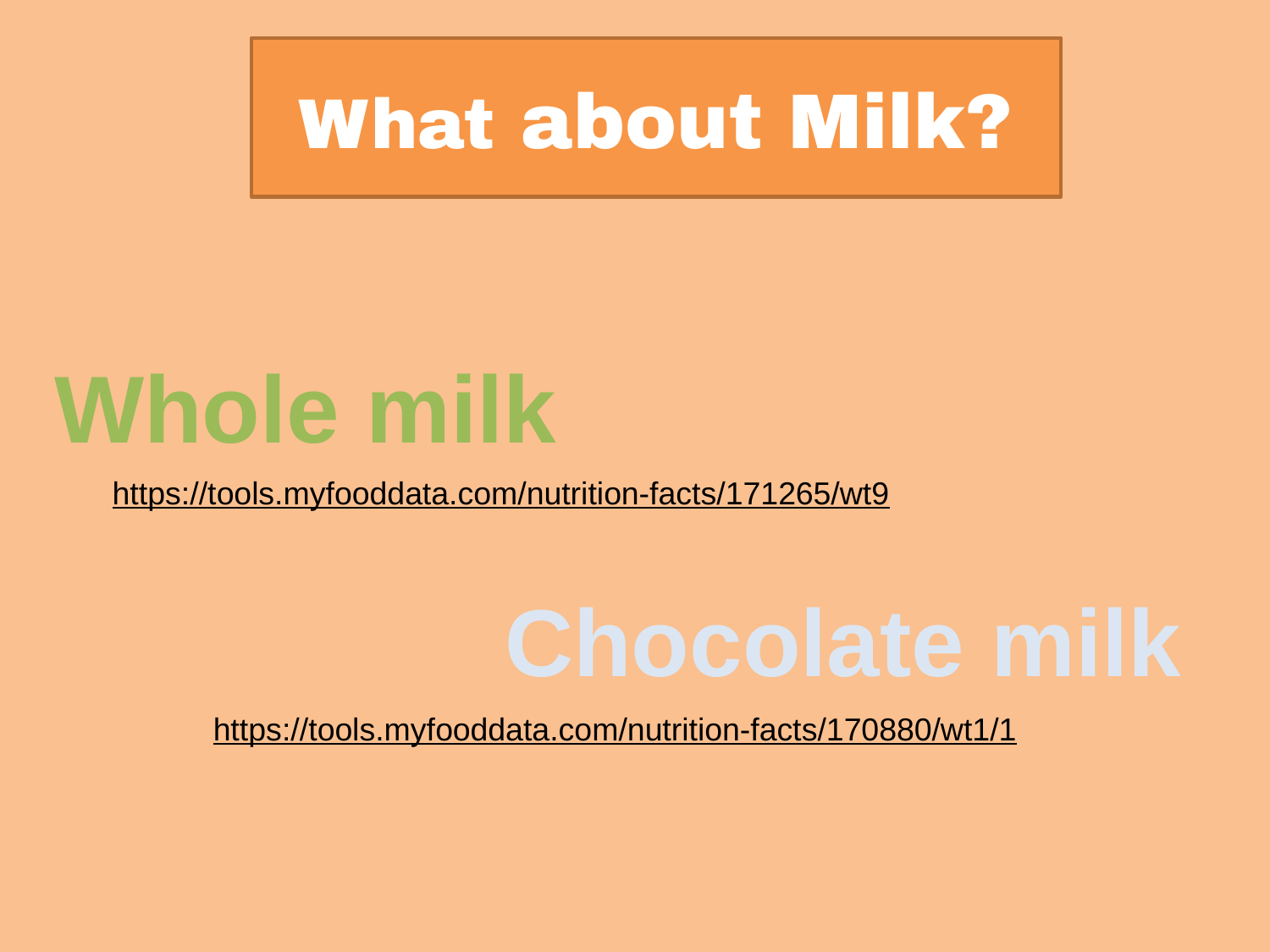

# What about Milk?
Whole milk
https://tools.myfooddata.com/nutrition-facts/171265/wt9
Chocolate milk
https://tools.myfooddata.com/nutrition-facts/170880/wt1/1